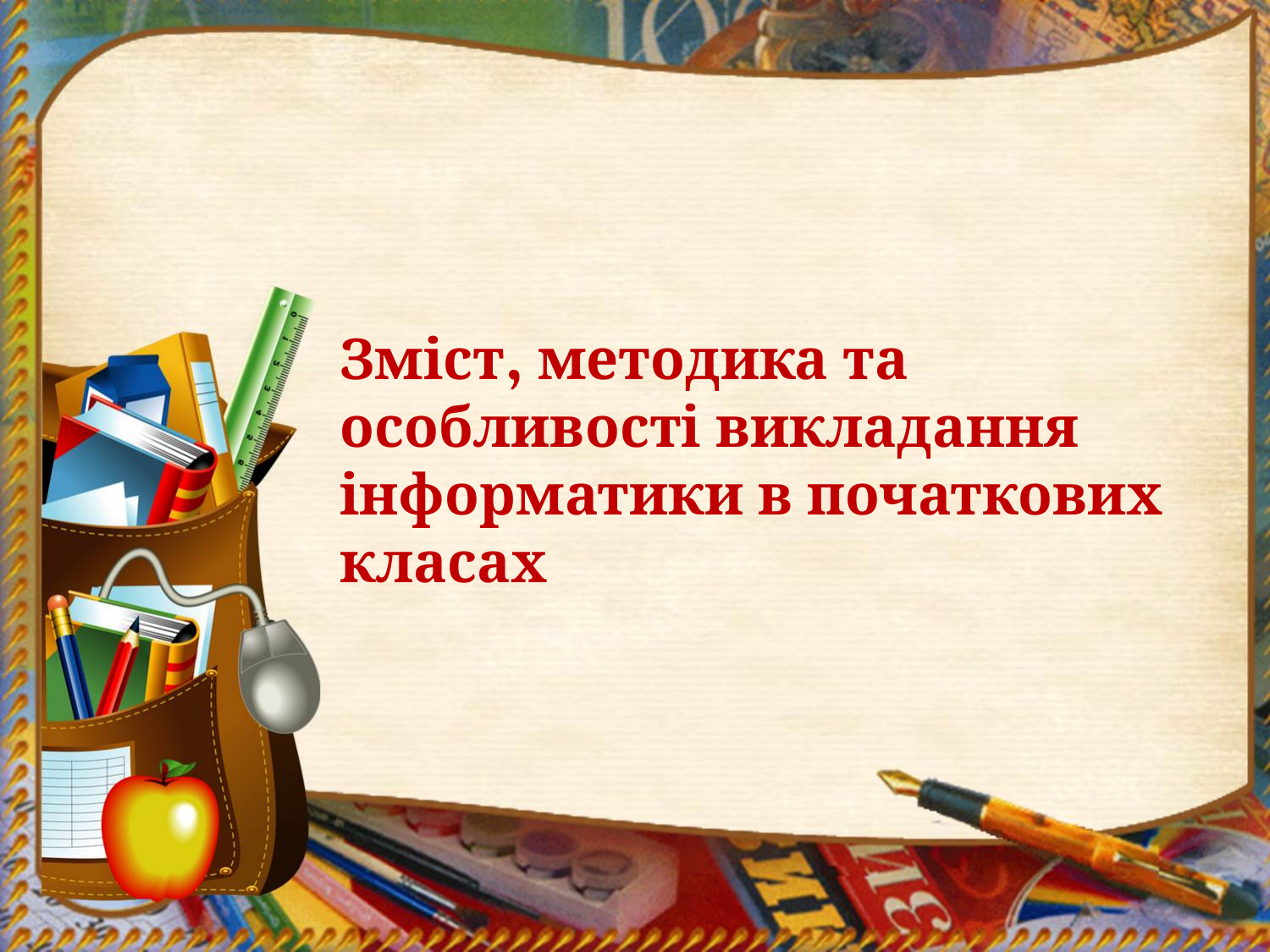

Зміст, методика та особливості викладання інформатики в початкових класах